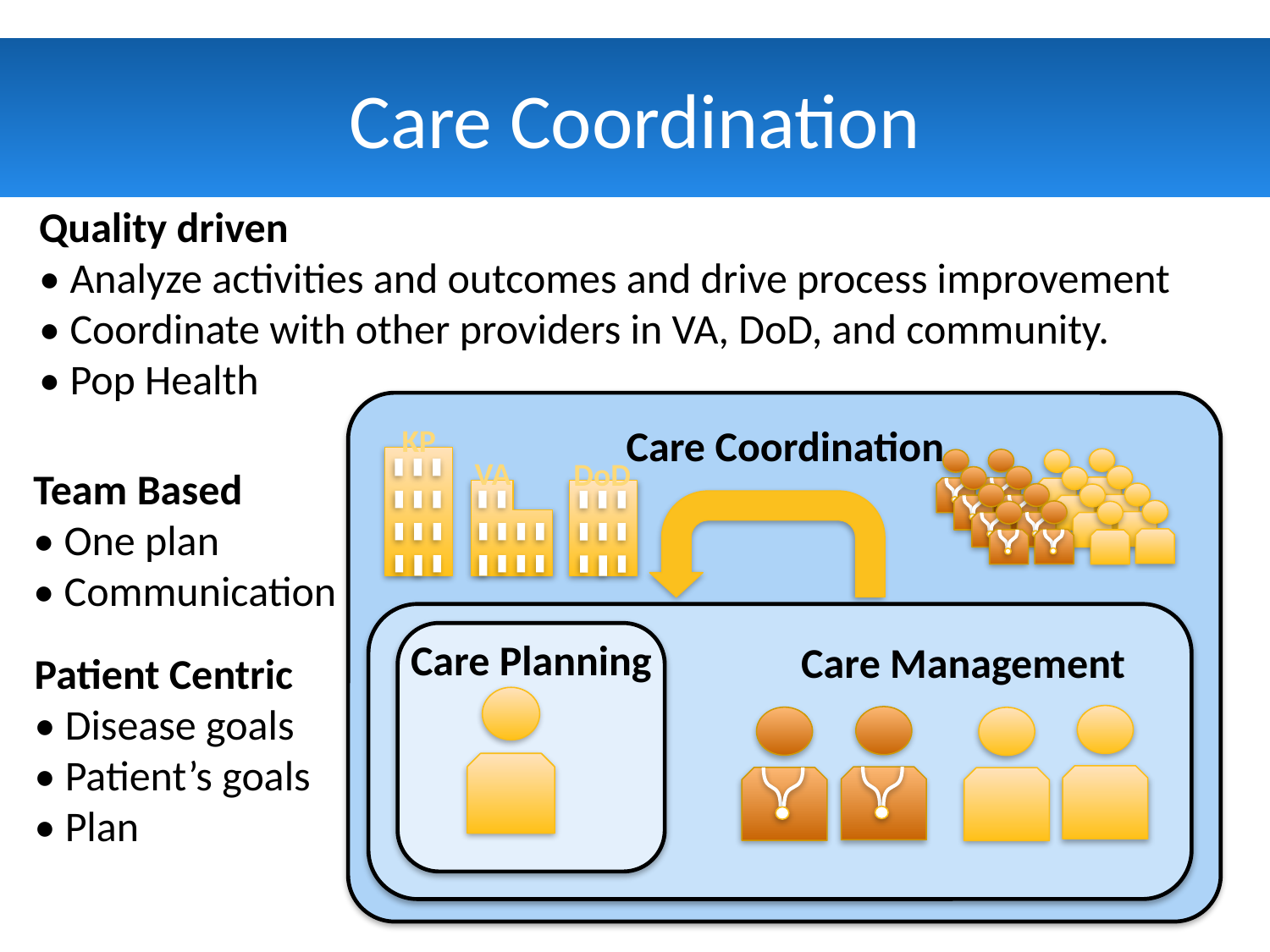

# Care Coordination
Quality driven
• Analyze activities and outcomes and drive process improvement
• Coordinate with other providers in VA, DoD, and community.
• Pop Health

Care Coordination
KP

VA
DoD

Team Based
• One plan
• Communication

Care Management

Care Planning

Patient Centric
• Disease goals
• Patient’s goals
• Plan
Patient-centric, Team-based, Quality-driven
4